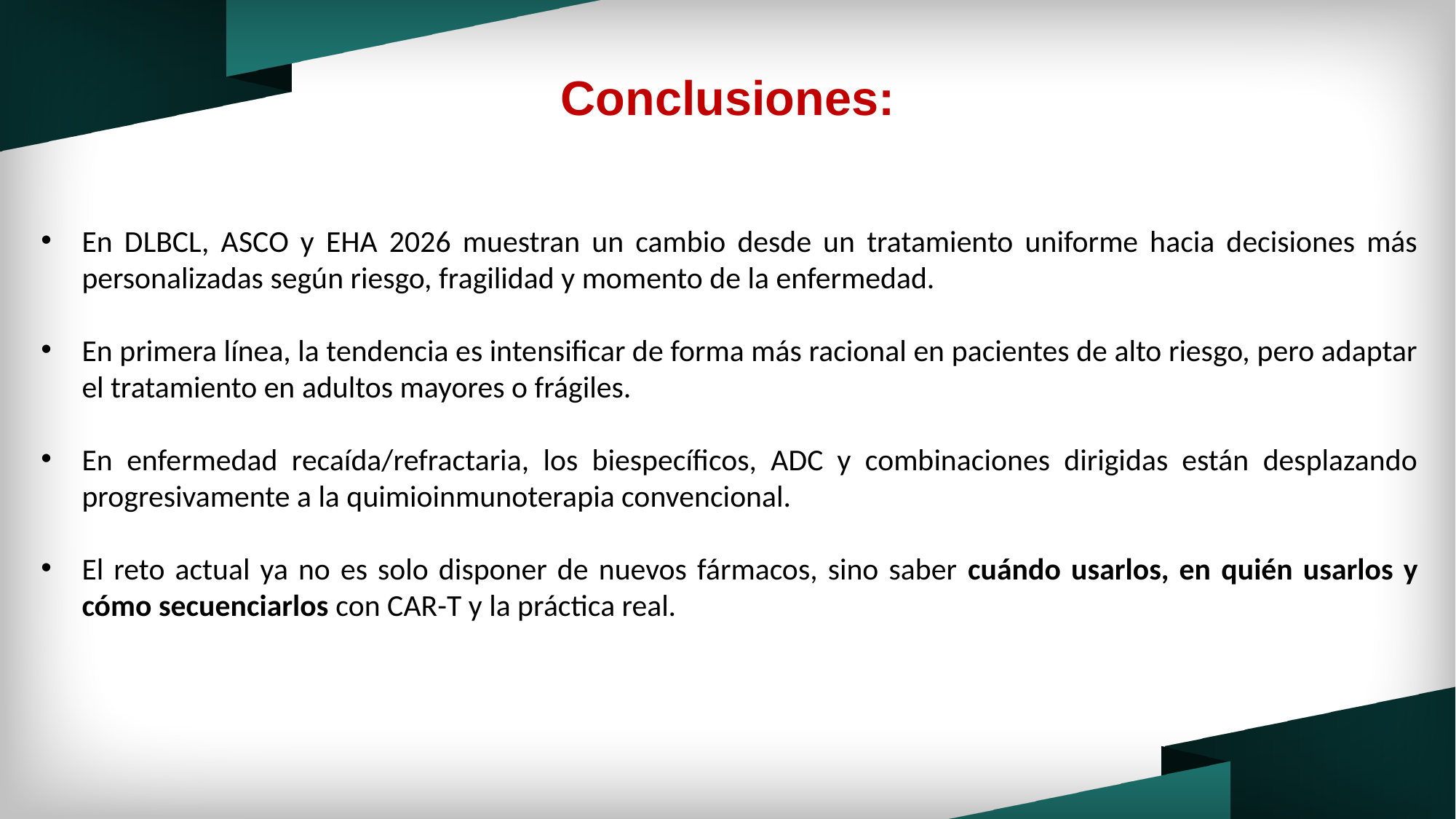

Conclusiones:
En DLBCL, ASCO y EHA 2026 muestran un cambio desde un tratamiento uniforme hacia decisiones más personalizadas según riesgo, fragilidad y momento de la enfermedad.
En primera línea, la tendencia es intensificar de forma más racional en pacientes de alto riesgo, pero adaptar el tratamiento en adultos mayores o frágiles.
En enfermedad recaída/refractaria, los biespecíficos, ADC y combinaciones dirigidas están desplazando progresivamente a la quimioinmunoterapia convencional.
El reto actual ya no es solo disponer de nuevos fármacos, sino saber cuándo usarlos, en quién usarlos y cómo secuenciarlos con CAR-T y la práctica real.